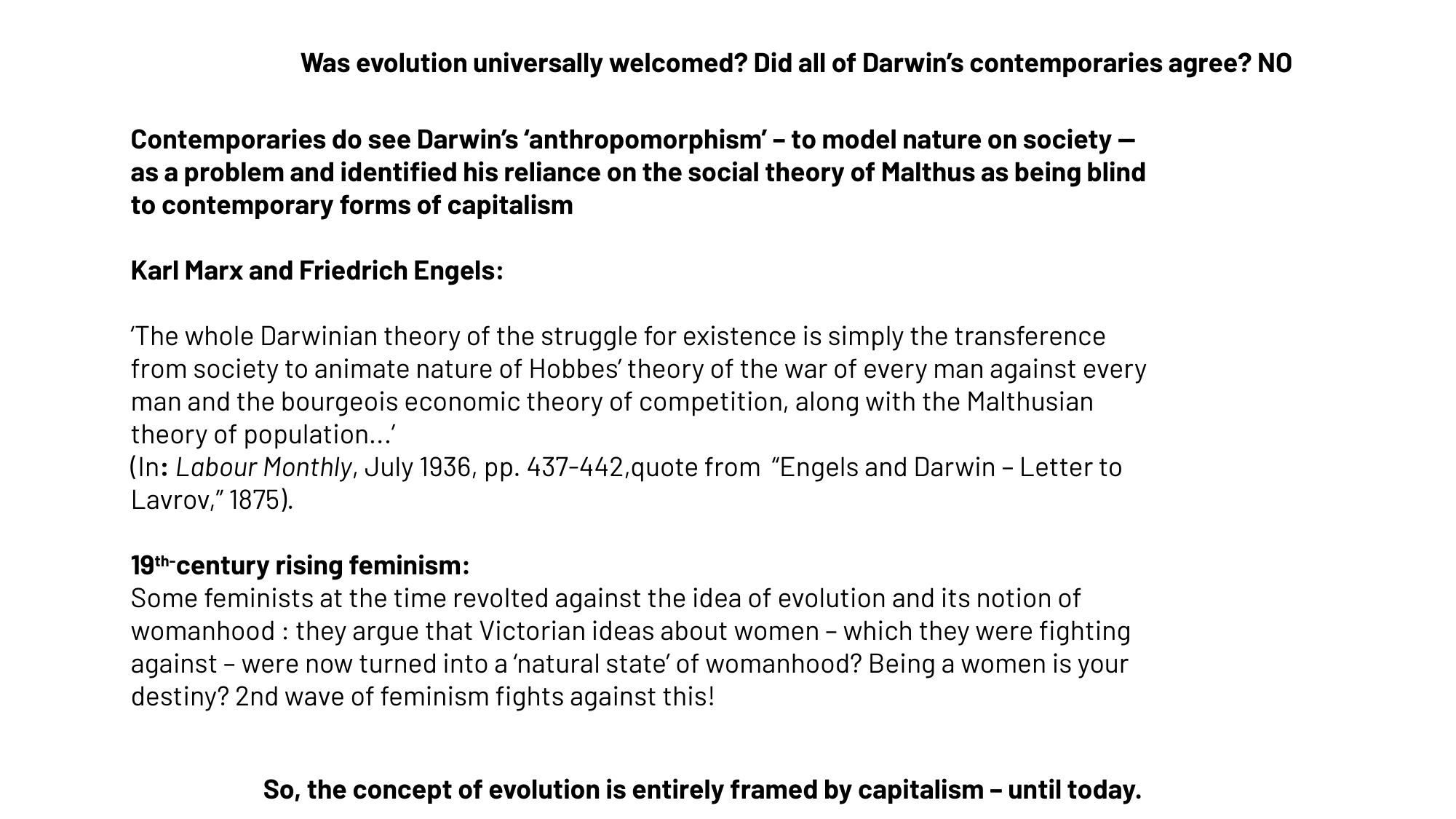

Was evolution universally welcomed? Did all of Darwin’s contemporaries agree? NO

Contemporaries do see Darwin’s ‘anthropomorphism’ – to model nature on society -- as a problem and identified his reliance on the social theory of Malthus as being blind to contemporary forms of capitalism

Karl Marx and Friedrich Engels:

‘The whole Darwinian theory of the struggle for existence is simply the transference from society to animate nature of Hobbes’ theory of the war of every man against every man and the bourgeois economic theory of competition, along with the Malthusian theory of population...’
(In: Labour Monthly, July 1936, pp. 437-442,quote from  “Engels and Darwin – Letter to Lavrov,” 1875).

19th-century rising feminism:
Some feminists at the time revolted against the idea of evolution and its notion of womanhood : they argue that Victorian ideas about women – which they were fighting against – were now turned into a ‘natural state’ of womanhood? Being a women is your destiny? 2nd wave of feminism fights against this!
	So, the concept of evolution is entirely framed by capitalism – until today.